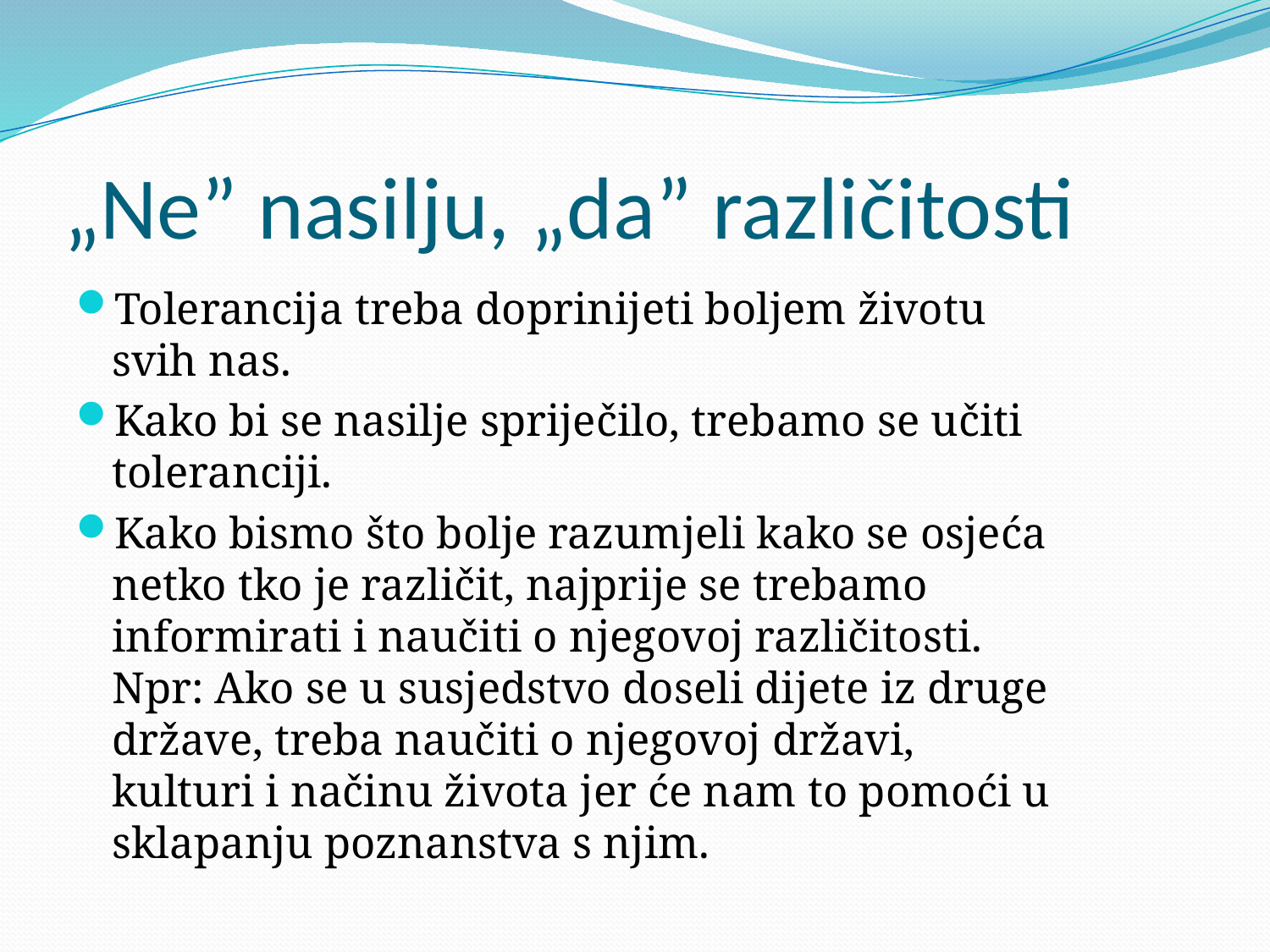

# „Ne” nasilju, „da” različitosti
Tolerancija treba doprinijeti boljem životu svih nas.
Kako bi se nasilje spriječilo, trebamo se učiti toleranciji.
Kako bismo što bolje razumjeli kako se osjeća netko tko je različit, najprije se trebamo informirati i naučiti o njegovoj različitosti. Npr: Ako se u susjedstvo doseli dijete iz druge države, treba naučiti o njegovoj državi, kulturi i načinu života jer će nam to pomoći u sklapanju poznanstva s njim.